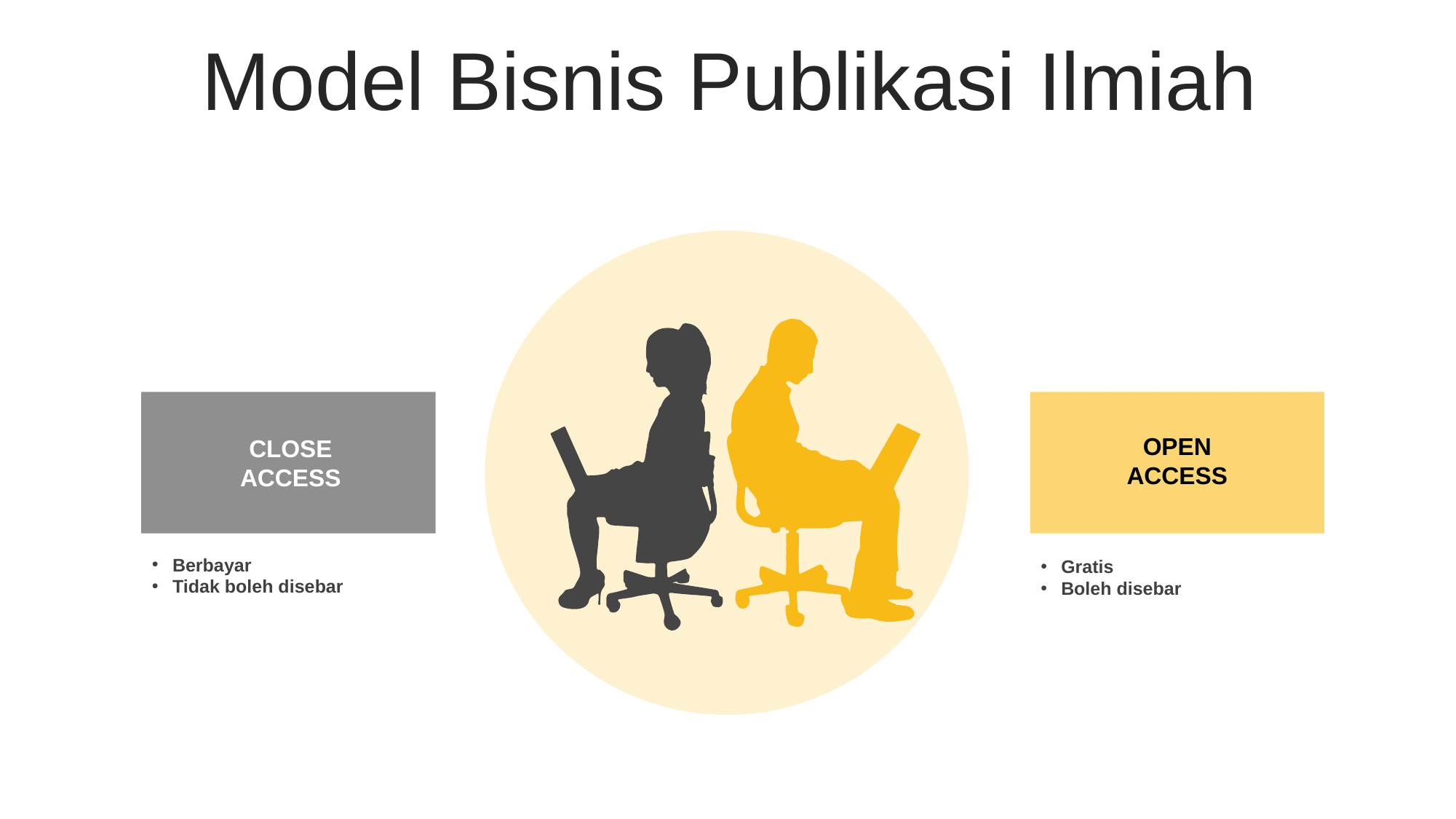

Model Bisnis Publikasi Ilmiah

OPEN
ACCESS
CLOSE
ACCESS
Berbayar
Tidak boleh disebar

Gratis
Boleh disebar